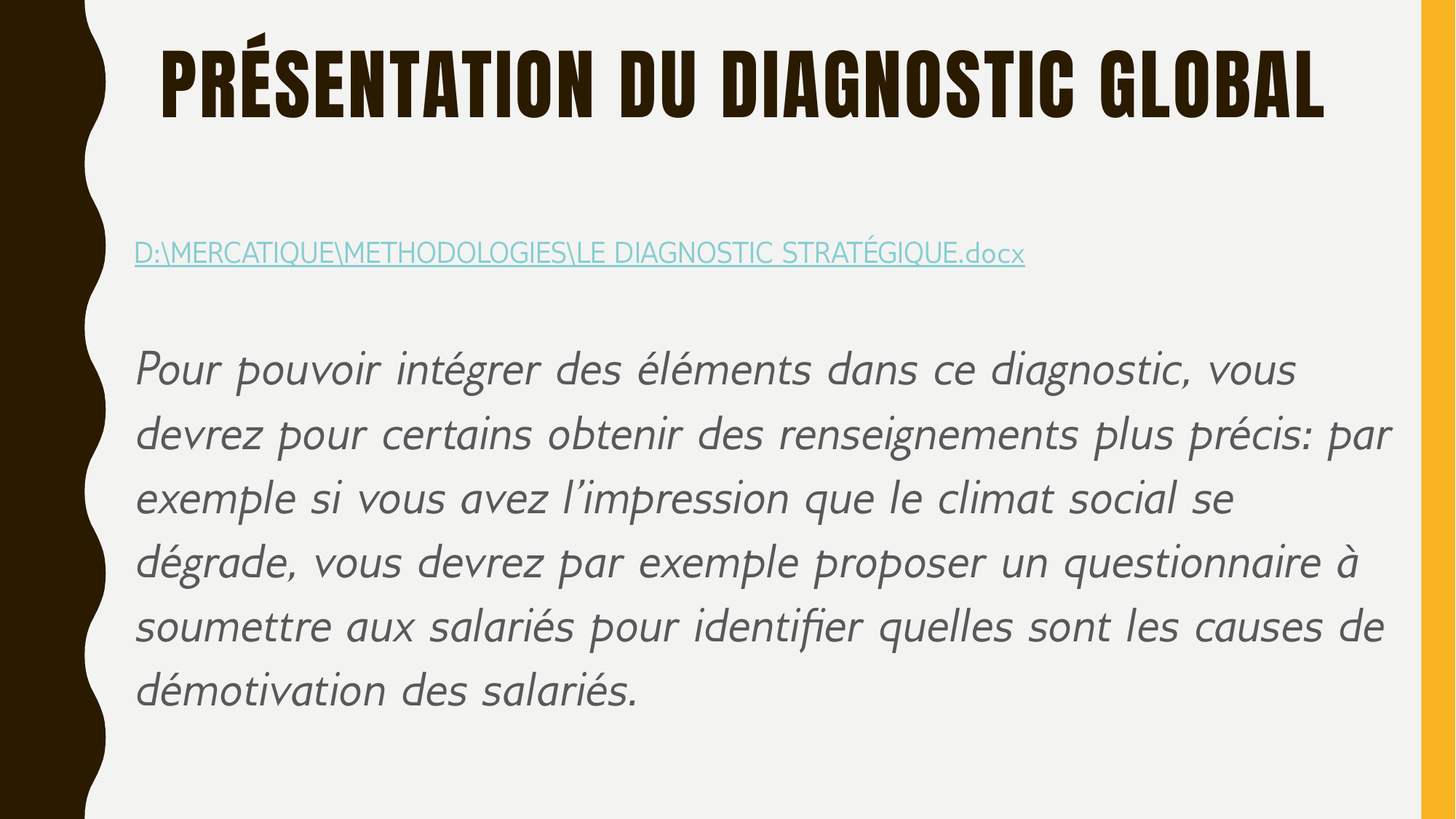

# Présentation du diagnostic global
D:\MERCATIQUE\METHODOLOGIES\LE DIAGNOSTIC STRATÉGIQUE.docx

Pour pouvoir intégrer des éléments dans ce diagnostic, vous devrez pour certains obtenir des renseignements plus précis: par exemple si vous avez l’impression que le climat social se dégrade, vous devrez par exemple proposer un questionnaire à soumettre aux salariés pour identifier quelles sont les causes de démotivation des salariés.